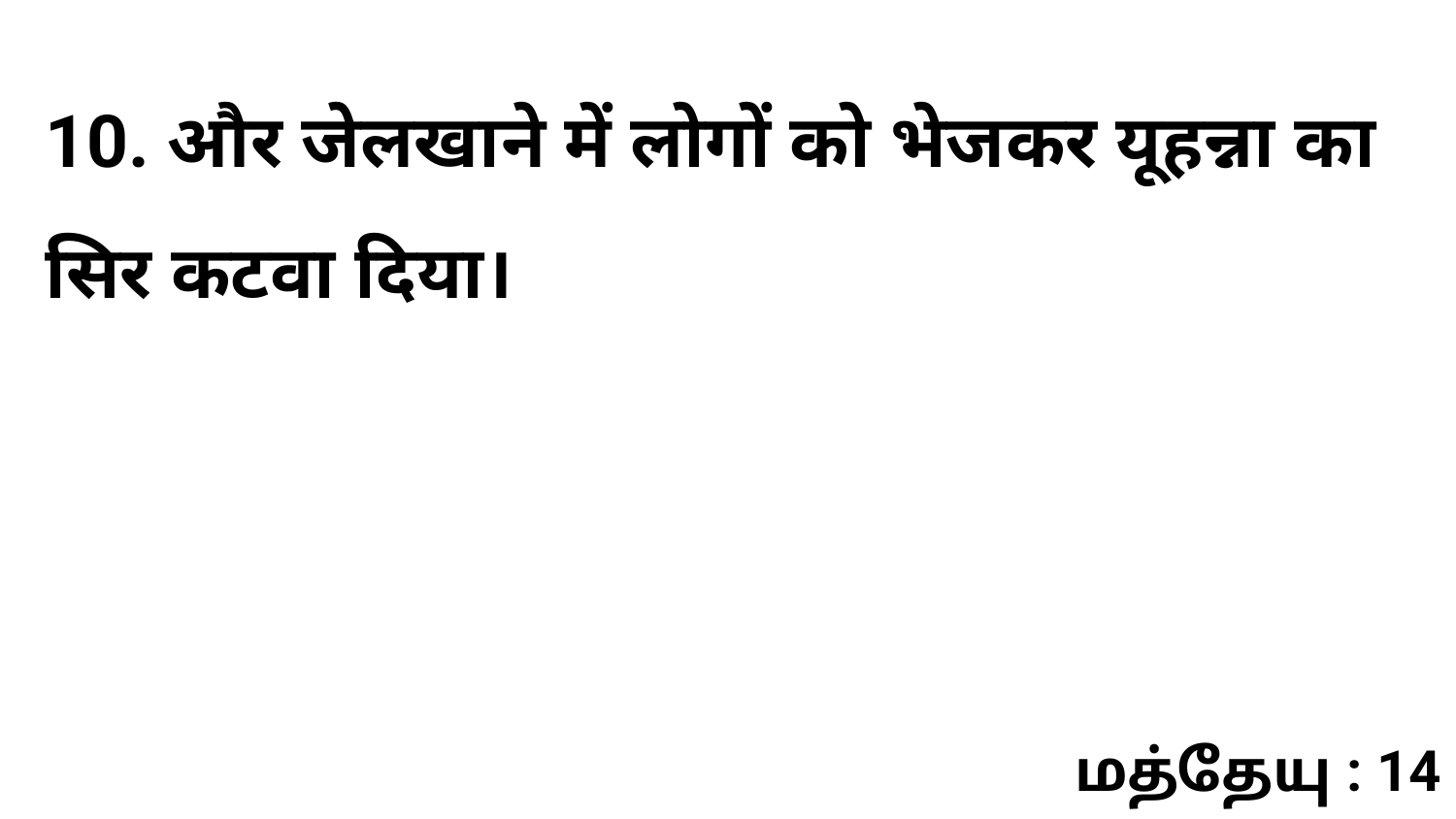

10. और जेलखाने में लोगों को भेजकर यूहन्ना का सिर कटवा दिया।
மத்தேயு : 14